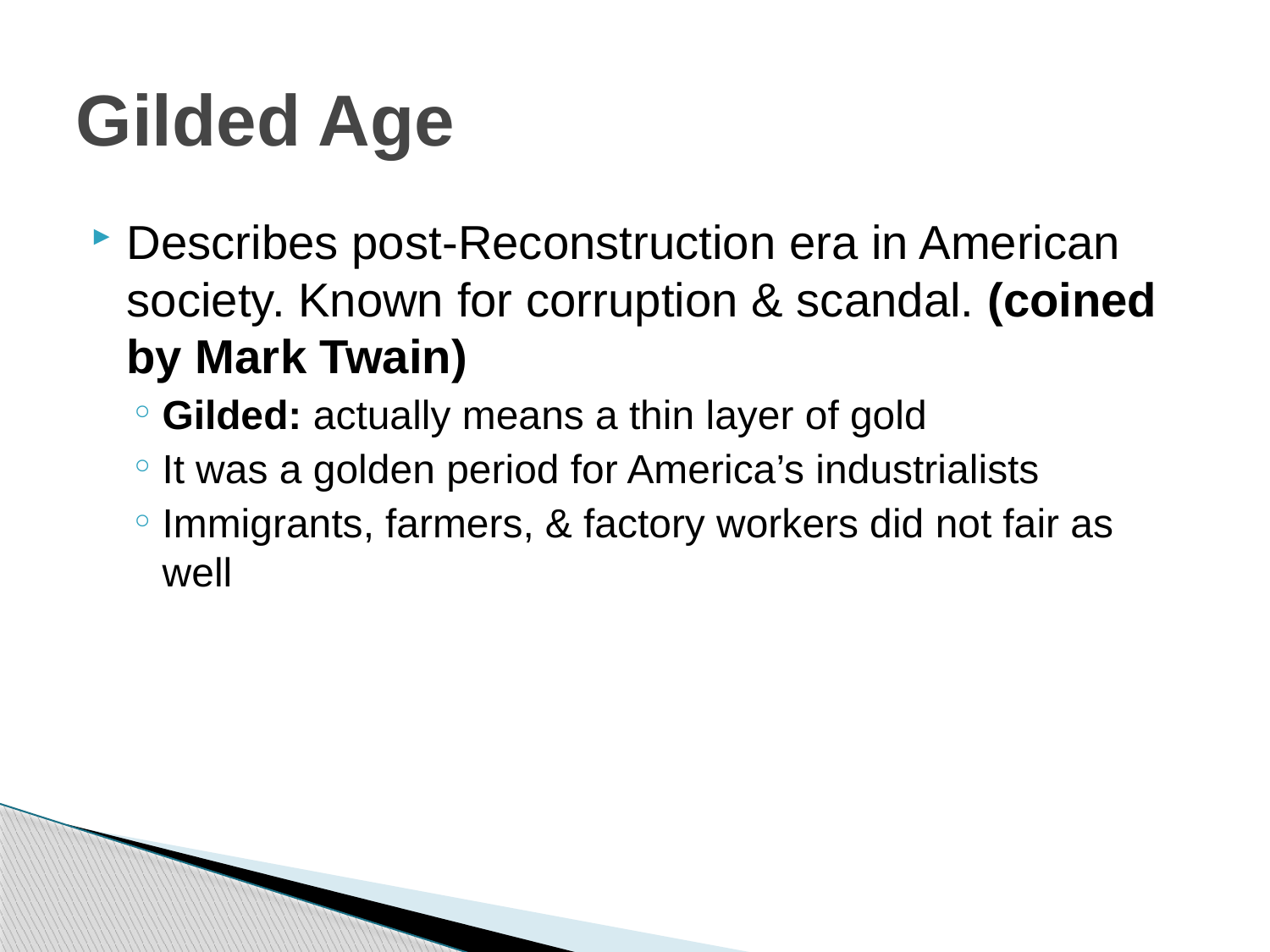

# Gilded Age
Describes post-Reconstruction era in American society. Known for corruption & scandal. (coined by Mark Twain)
Gilded: actually means a thin layer of gold
It was a golden period for America’s industrialists
Immigrants, farmers, & factory workers did not fair as well